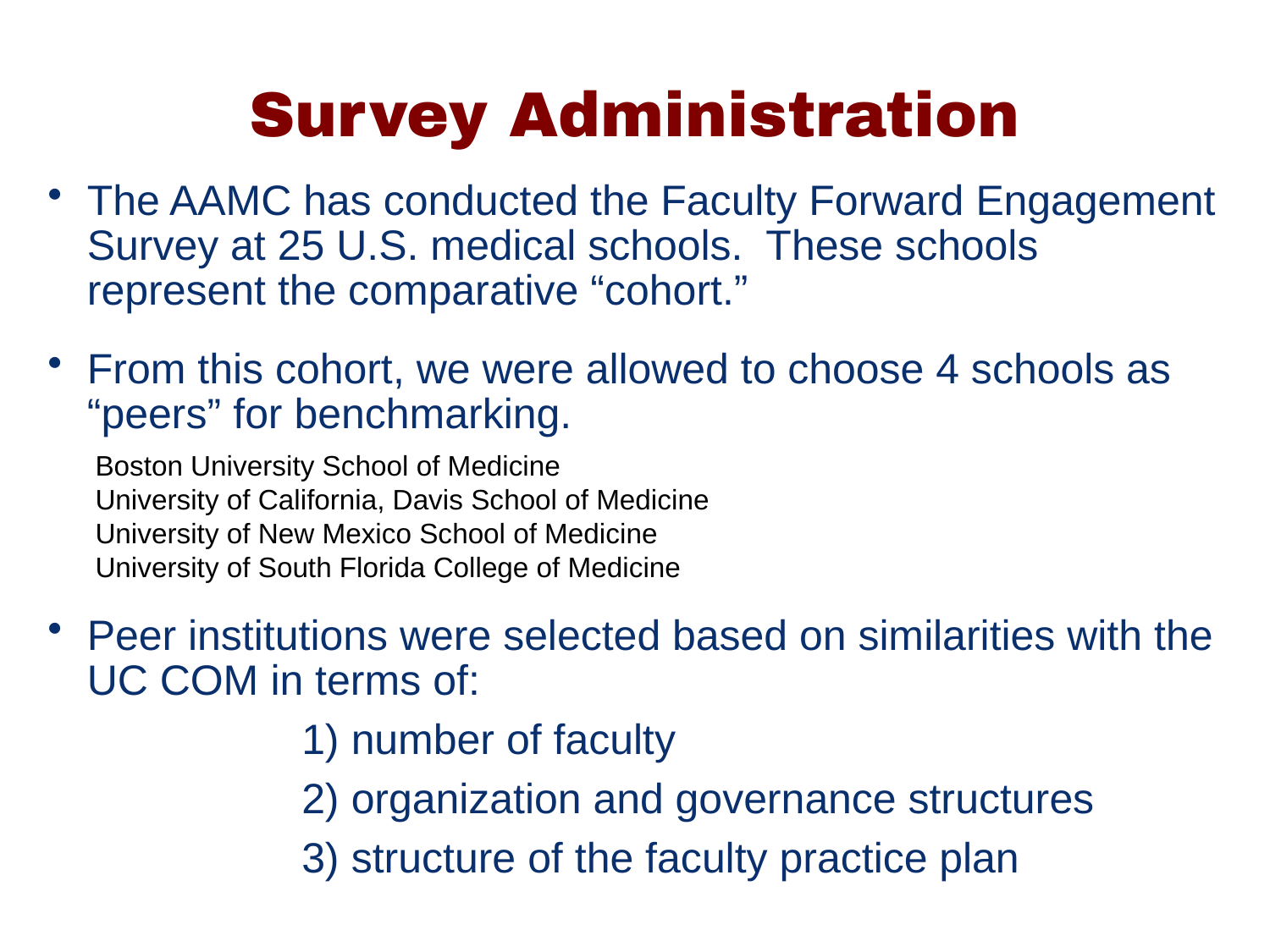

# Survey Administration
The AAMC has conducted the Faculty Forward Engagement Survey at 25 U.S. medical schools.  These schools represent the comparative “cohort.”

From this cohort, we were allowed to choose 4 schools as “peers” for benchmarking.

Boston University School of Medicine
University of California, Davis School of Medicine
University of New Mexico School of Medicine
University of South Florida College of Medicine

Peer institutions were selected based on similarities with the UC COM in terms of:
	1) number of faculty
	2) organization and governance structures
	3) structure of the faculty practice plan